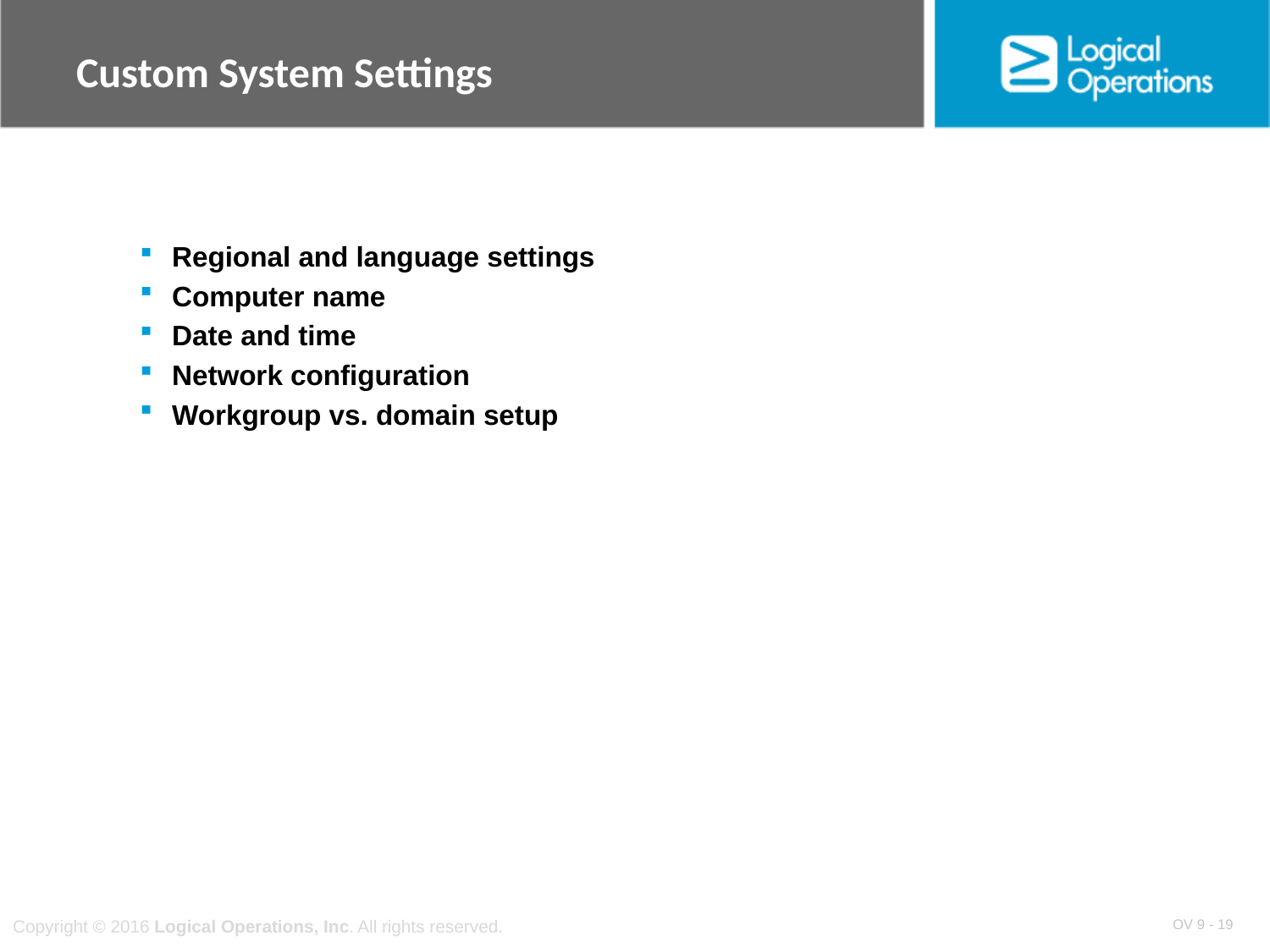

# Custom System Settings
Regional and language settings
Computer name
Date and time
Network configuration
Workgroup vs. domain setup